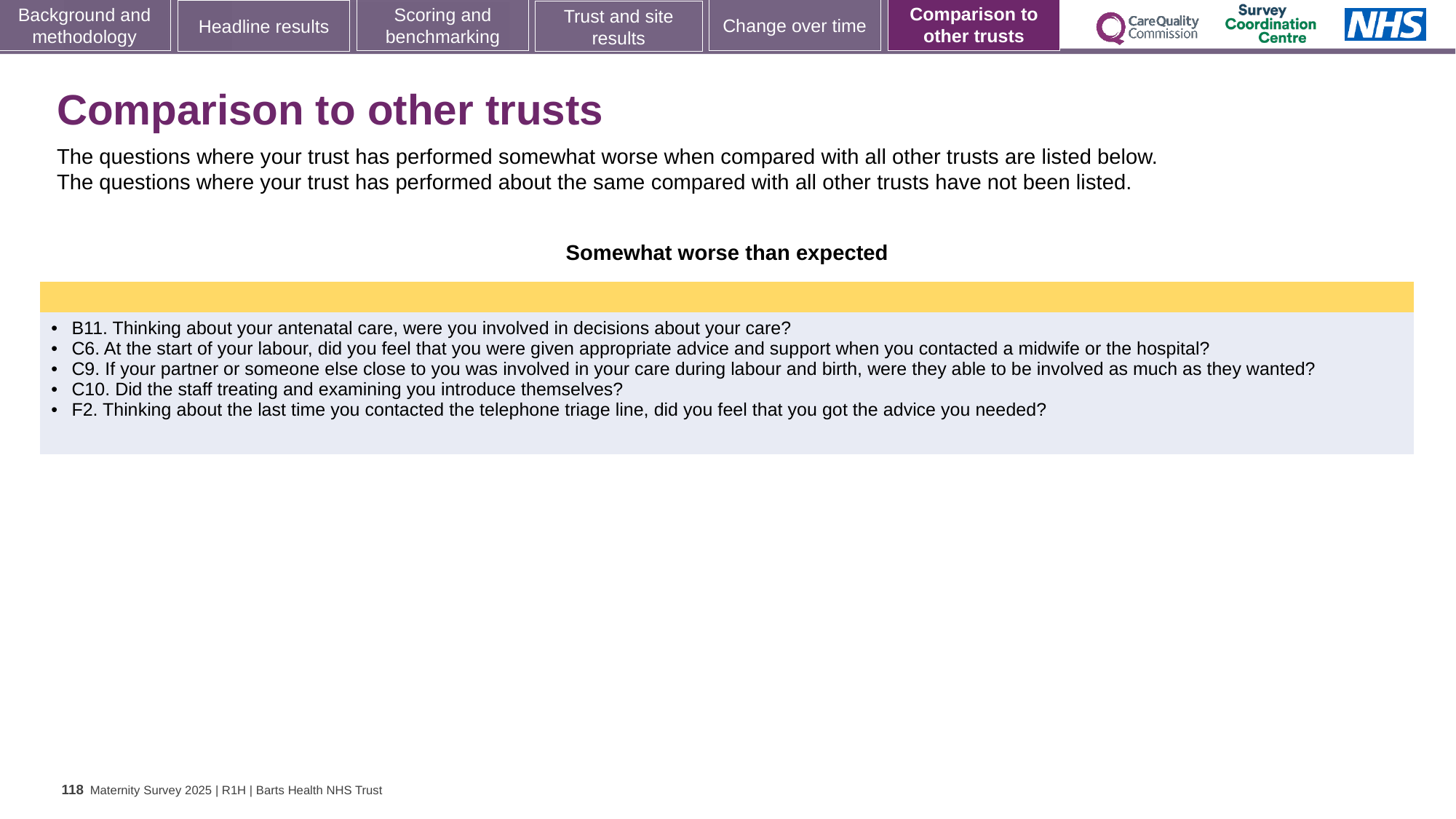

Comparison to other trusts
The questions where your trust has performed somewhat worse when compared with all other trusts are listed below.
The questions where your trust has performed about the same compared with all other trusts have not been listed.
| Somewhat worse than expected |
| --- |
|  |
| B11. Thinking about your antenatal care, were you involved in decisions about your care? C6. At the start of your labour, did you feel that you were given appropriate advice and support when you contacted a midwife or the hospital? C9. If your partner or someone else close to you was involved in your care during labour and birth, were they able to be involved as much as they wanted? C10. Did the staff treating and examining you introduce themselves? F2. Thinking about the last time you contacted the telephone triage line, did you feel that you got the advice you needed? |
118